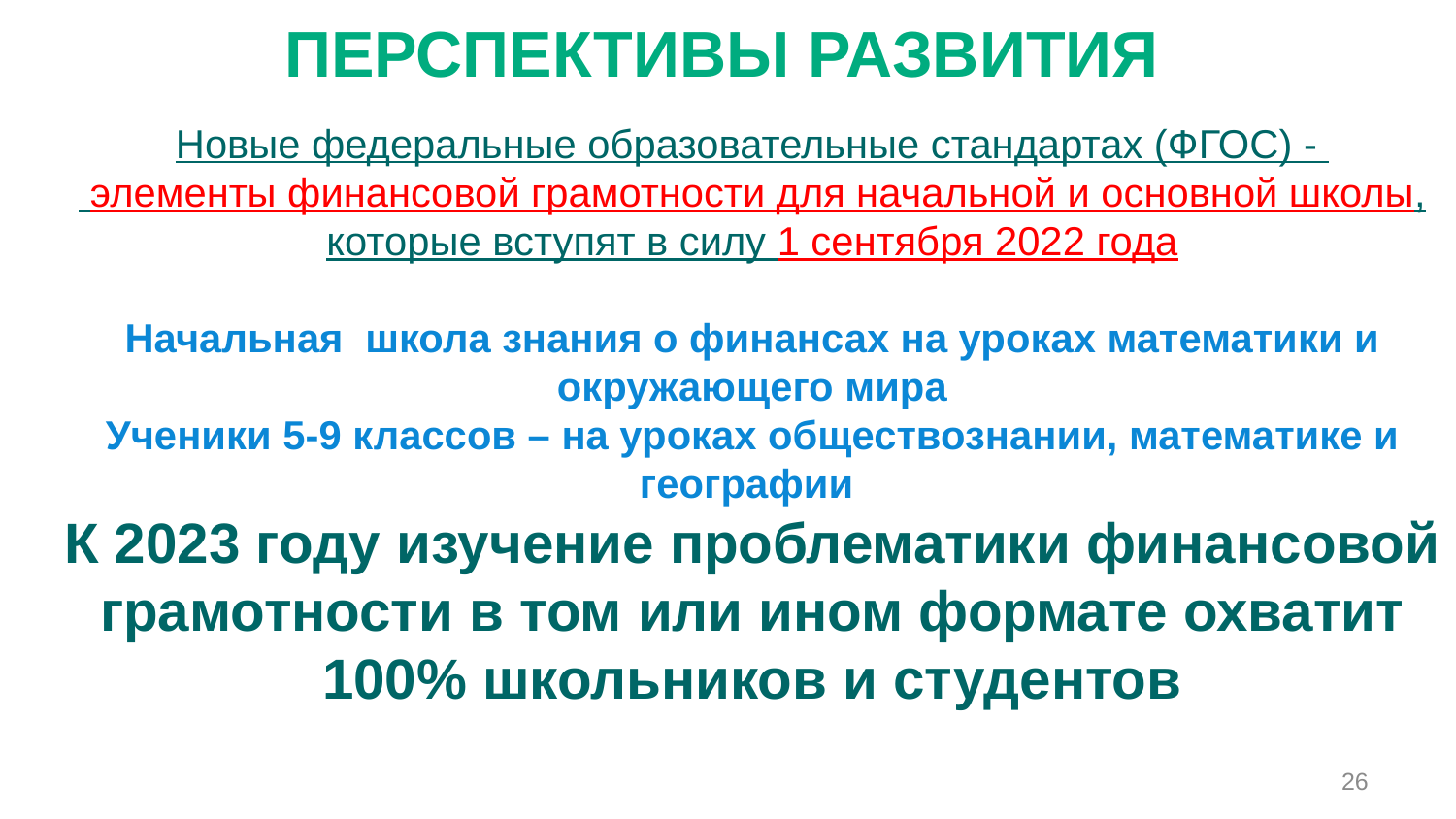

ПЕРСПЕКТИВЫ РАЗВИТИЯ
Новые федеральные образовательные стандартах (ФГОС) -
 элементы финансовой грамотности для начальной и основной школы, которые вступят в силу 1 сентября 2022 года

Начальная  школа знания о финансах на уроках математики и окружающего мира
Ученики 5-9 классов – на уроках обществознании, математике и географии
К 2023 году изучение проблематики финансовой грамотности в том или ином формате охватит 100% школьников и студентов
26